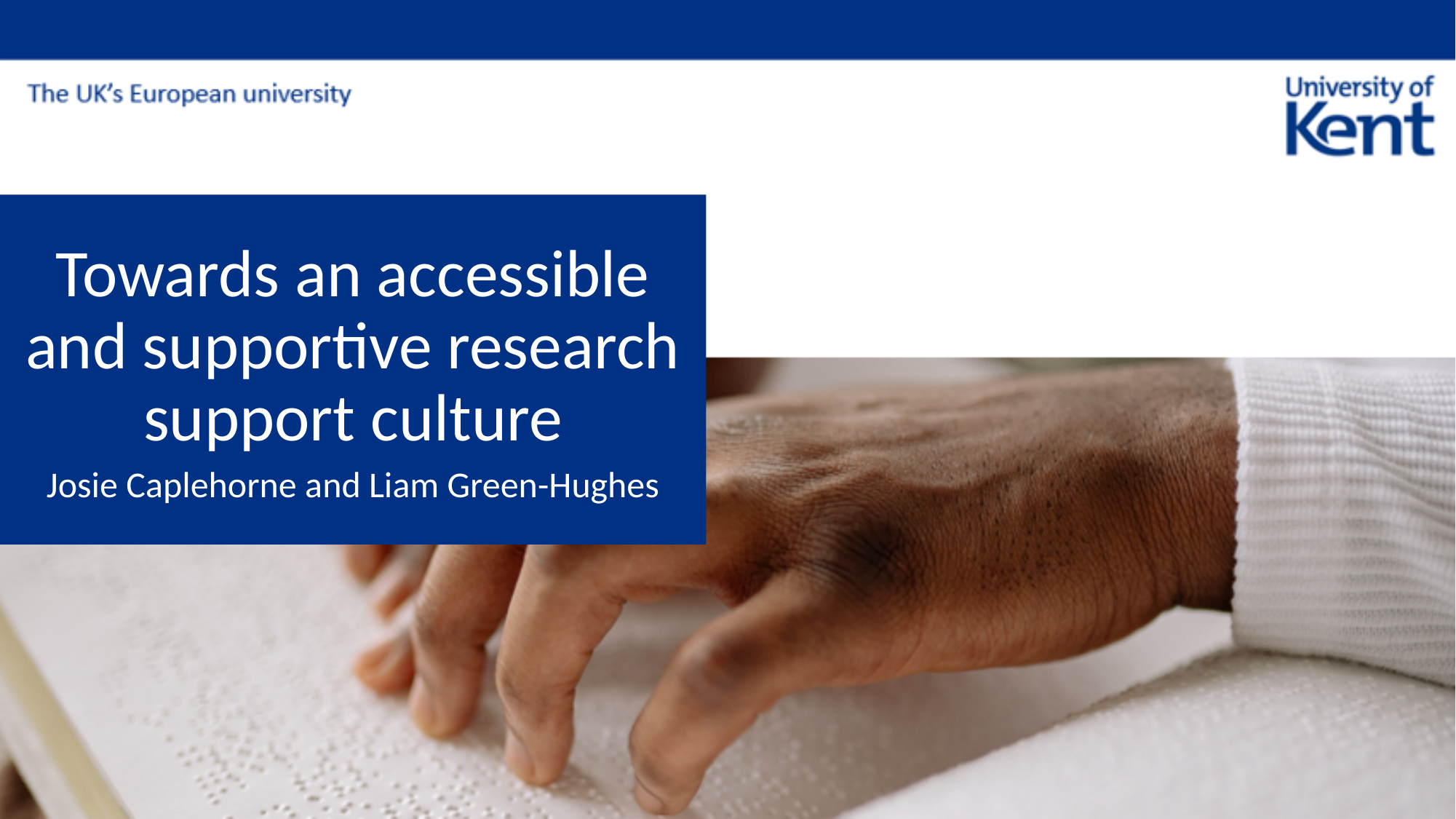

# Towards an accessible and supportive research support culture
Josie Caplehorne and Liam Green-Hughes